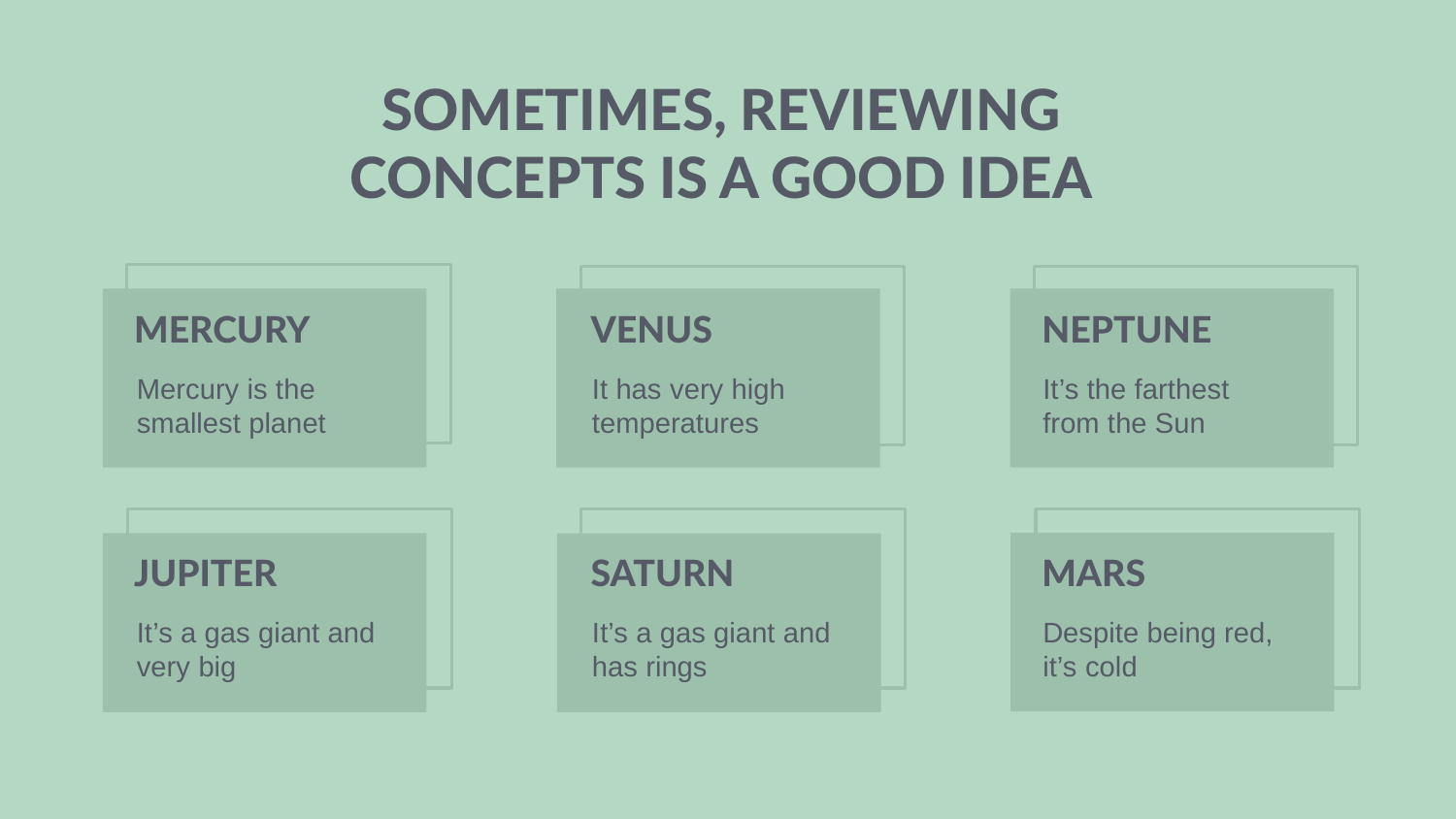

SOMETIMES, REVIEWING CONCEPTS IS A GOOD IDEA
# MERCURY
VENUS
NEPTUNE
Mercury is the smallest planet
It has very high temperatures
It’s the farthest from the Sun
JUPITER
SATURN
MARS
It’s a gas giant and very big
It’s a gas giant and has rings
Despite being red, it’s cold